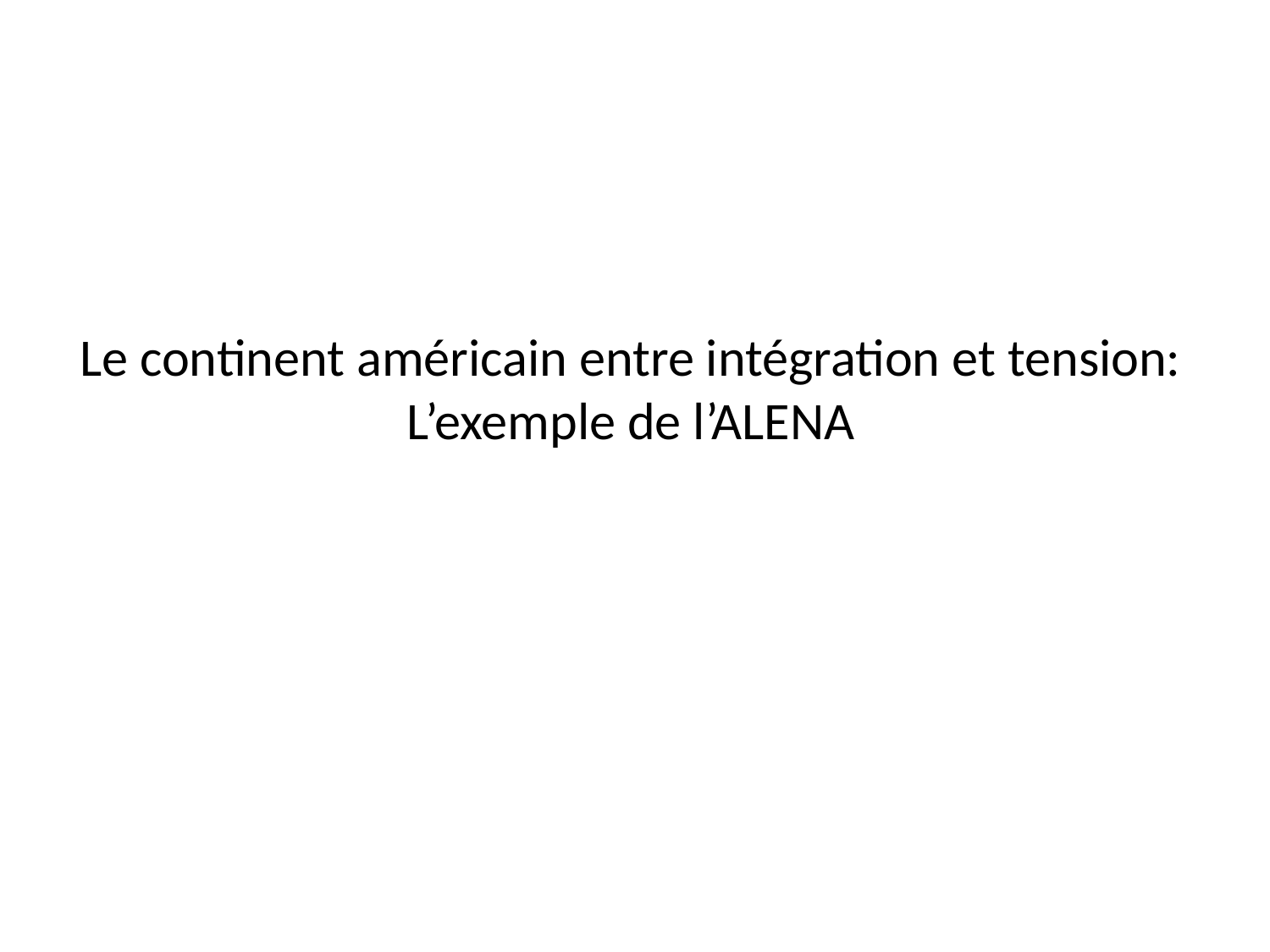

# Le continent américain entre intégration et tension: L’exemple de l’ALENA